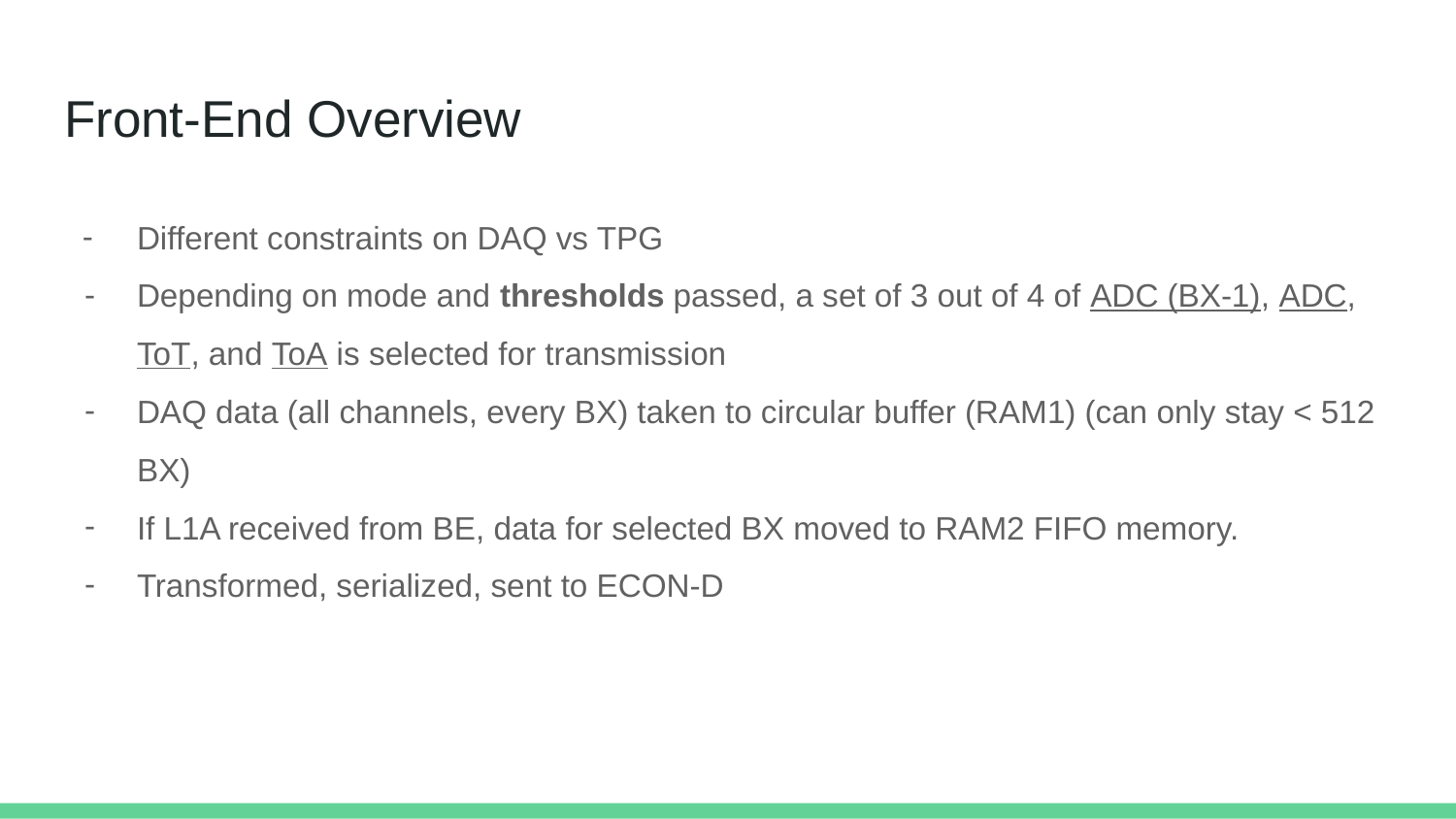

# Front-End Overview
Different constraints on DAQ vs TPG
Depending on mode and thresholds passed, a set of 3 out of 4 of ADC (BX-1), ADC, ToT, and ToA is selected for transmission
DAQ data (all channels, every BX) taken to circular buffer (RAM1) (can only stay < 512 BX)
If L1A received from BE, data for selected BX moved to RAM2 FIFO memory.
Transformed, serialized, sent to ECON-D